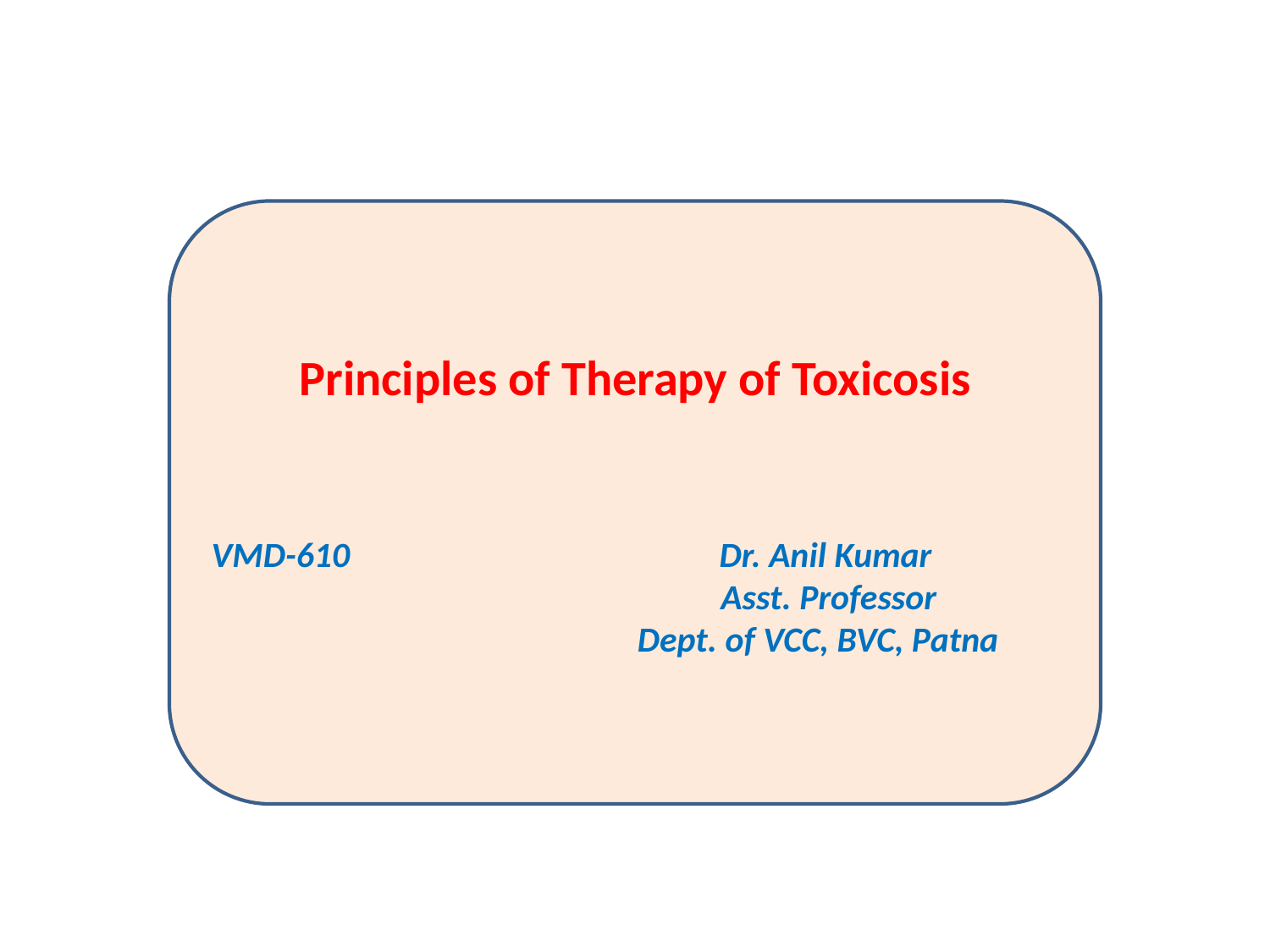

Principles of Therapy of Toxicosis

VMD-610 			Dr. Anil Kumar
			                Asst. Professor
                                                     Dept. of VCC, BVC, Patna